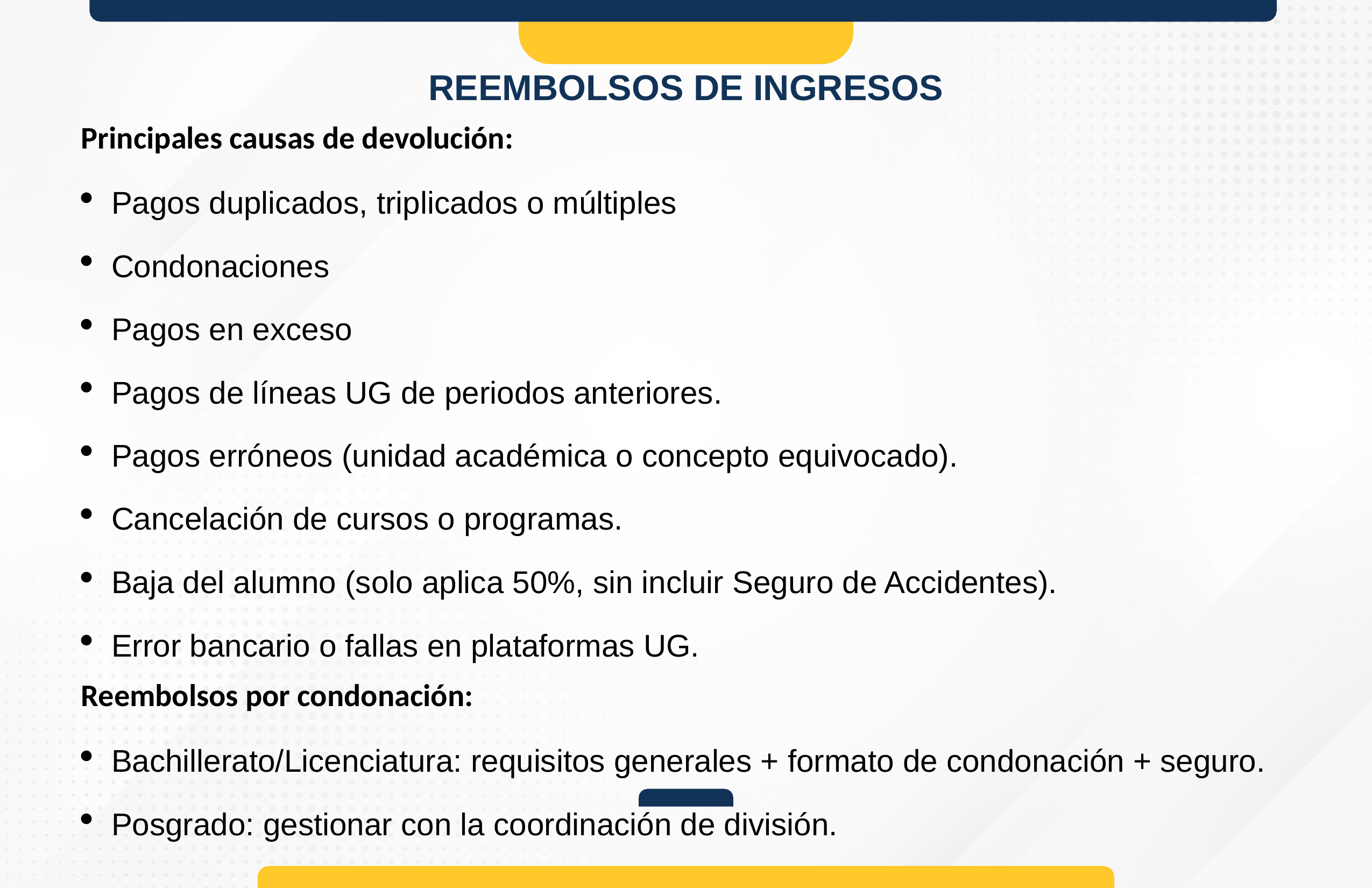

# REEMBOLSOS DE INGRESOS
Principales causas de devolución:
Pagos duplicados, triplicados o múltiples
Condonaciones
Pagos en exceso
Pagos de líneas UG de periodos anteriores.
Pagos erróneos (unidad académica o concepto equivocado).
Cancelación de cursos o programas.
Baja del alumno (solo aplica 50%, sin incluir Seguro de Accidentes).
Error bancario o fallas en plataformas UG.
Reembolsos por condonación:
Bachillerato/Licenciatura: requisitos generales + formato de condonación + seguro.
Posgrado: gestionar con la coordinación de división.